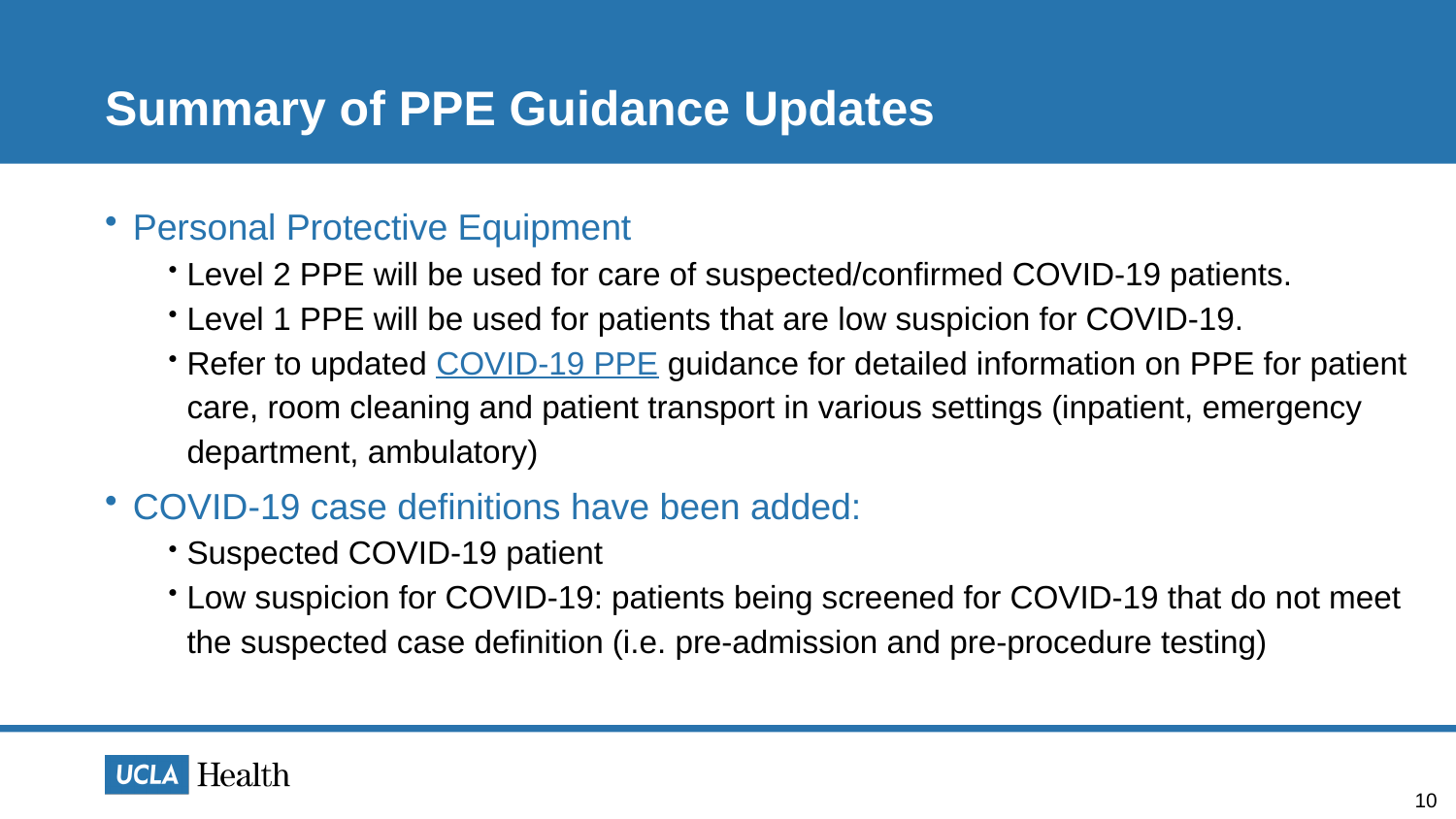

# Summary of PPE Guidance Updates
Personal Protective Equipment
Level 2 PPE will be used for care of suspected/confirmed COVID-19 patients.
Level 1 PPE will be used for patients that are low suspicion for COVID-19.
Refer to updated COVID-19 PPE guidance for detailed information on PPE for patient care, room cleaning and patient transport in various settings (inpatient, emergency department, ambulatory)
COVID-19 case definitions have been added:
Suspected COVID-19 patient
Low suspicion for COVID-19: patients being screened for COVID-19 that do not meet the suspected case definition (i.e. pre-admission and pre-procedure testing)
10